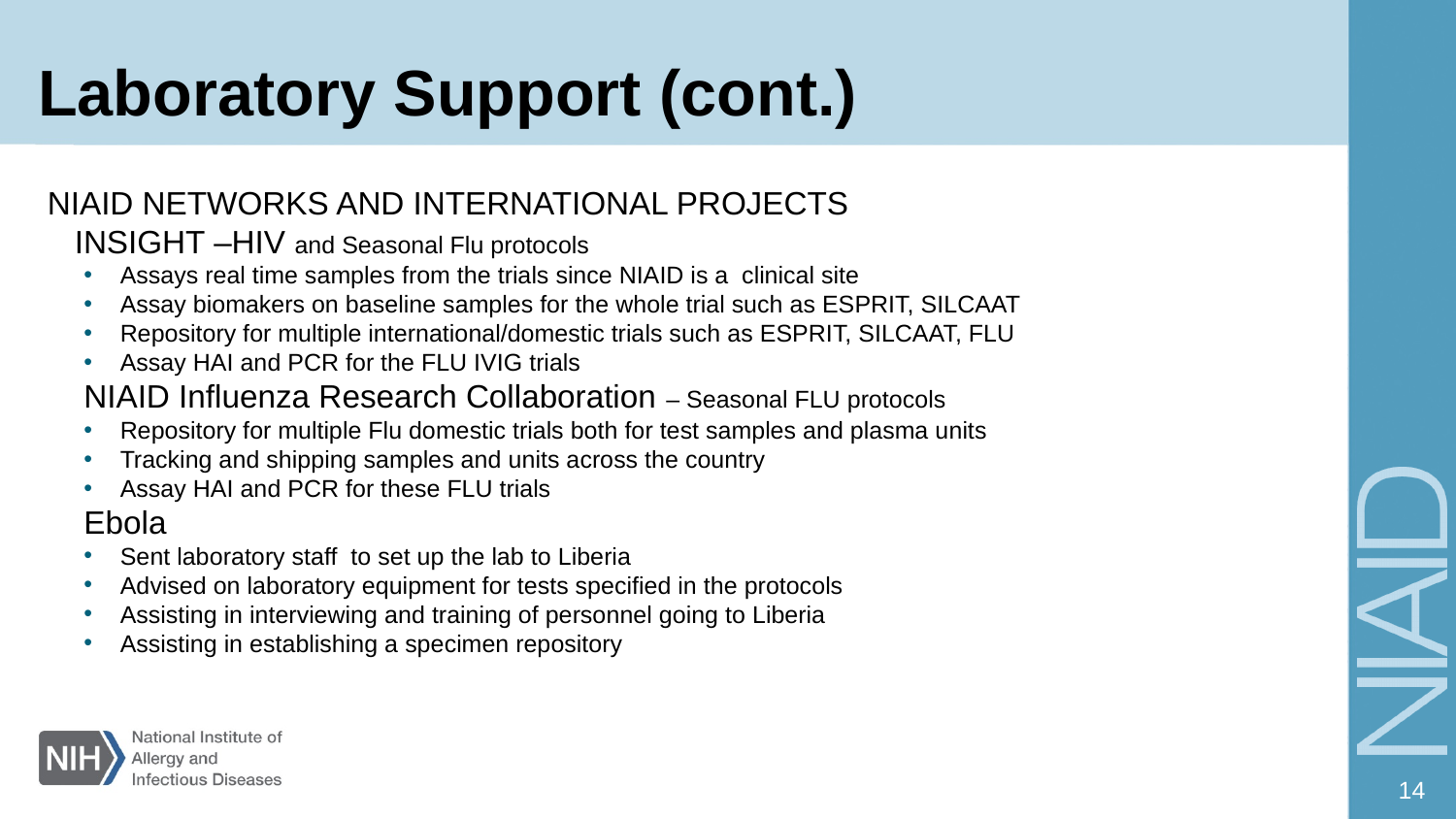

Laboratory Support (cont.)
NIAID NETWORKS AND INTERNATIONAL PROJECTS
   INSIGHT –HIV and Seasonal Flu protocols
Assays real time samples from the trials since NIAID is a  clinical site
Assay biomakers on baseline samples for the whole trial such as ESPRIT, SILCAAT
Repository for multiple international/domestic trials such as ESPRIT, SILCAAT, FLU
Assay HAI and PCR for the FLU IVIG trials
NIAID Influenza Research Collaboration – Seasonal FLU protocols
Repository for multiple Flu domestic trials both for test samples and plasma units
Tracking and shipping samples and units across the country
Assay HAI and PCR for these FLU trials
Ebola
Sent laboratory staff  to set up the lab to Liberia
Advised on laboratory equipment for tests specified in the protocols
Assisting in interviewing and training of personnel going to Liberia
Assisting in establishing a specimen repository

14